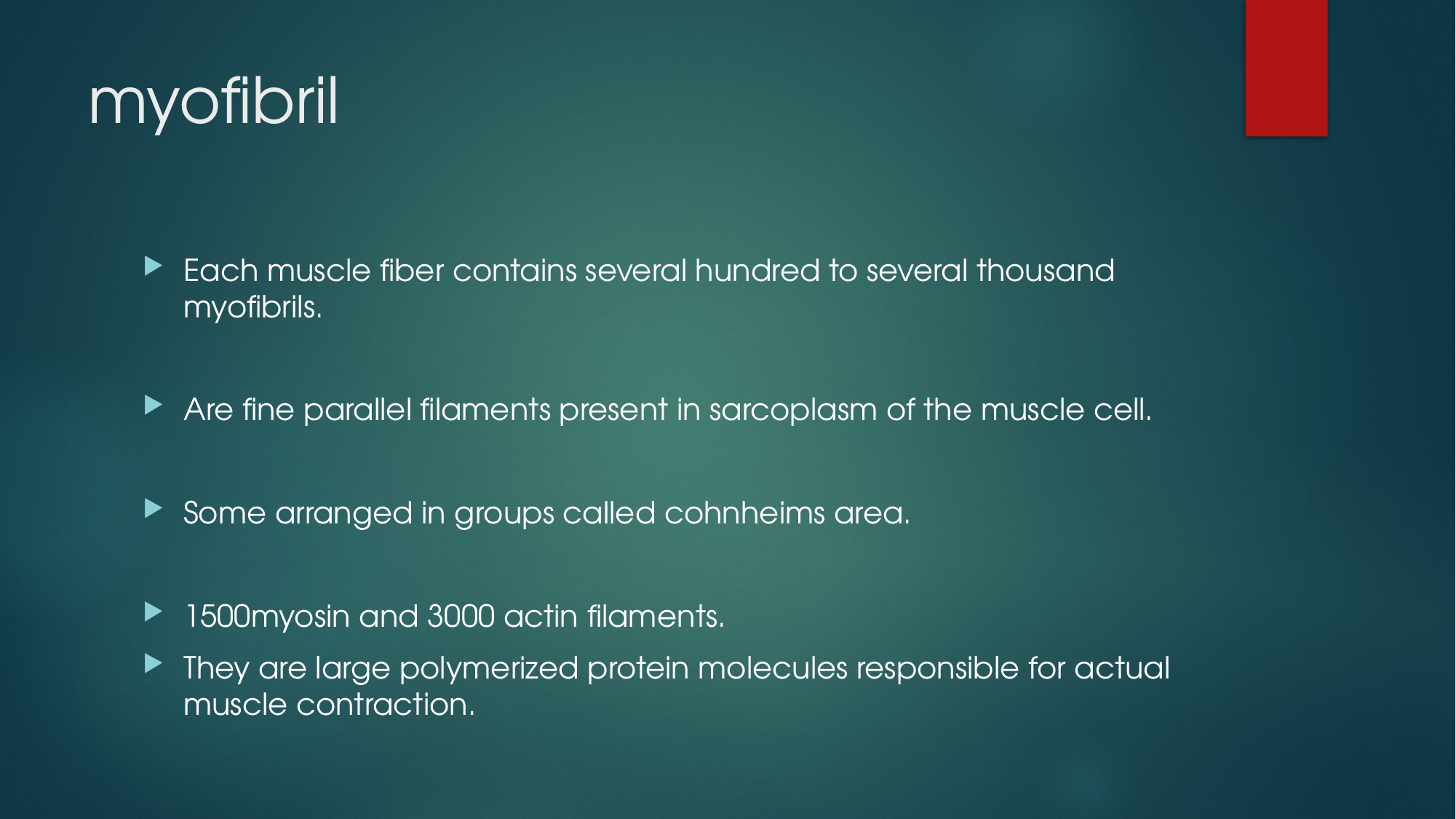

# myofibril
Each muscle fiber contains several hundred to several thousand myofibrils.

Are fine parallel filaments present in sarcoplasm of the muscle cell.

Some arranged in groups called cohnheims area.

1500myosin and 3000 actin filaments.
They are large polymerized protein molecules responsible for actual muscle contraction.